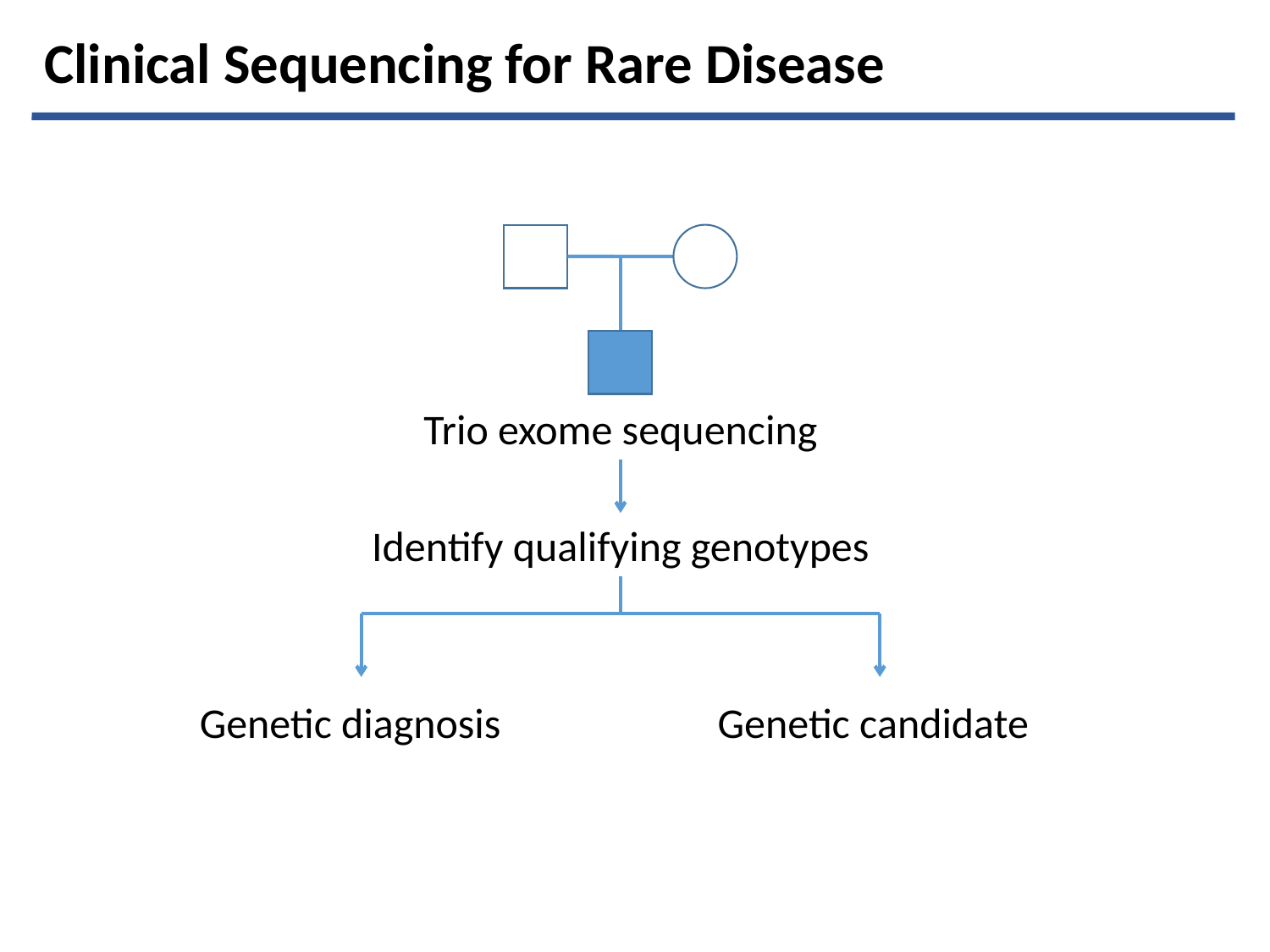

Clinical Sequencing for Rare Disease

Trio exome sequencing
Identify qualifying genotypes
Genetic candidate
Genetic diagnosis